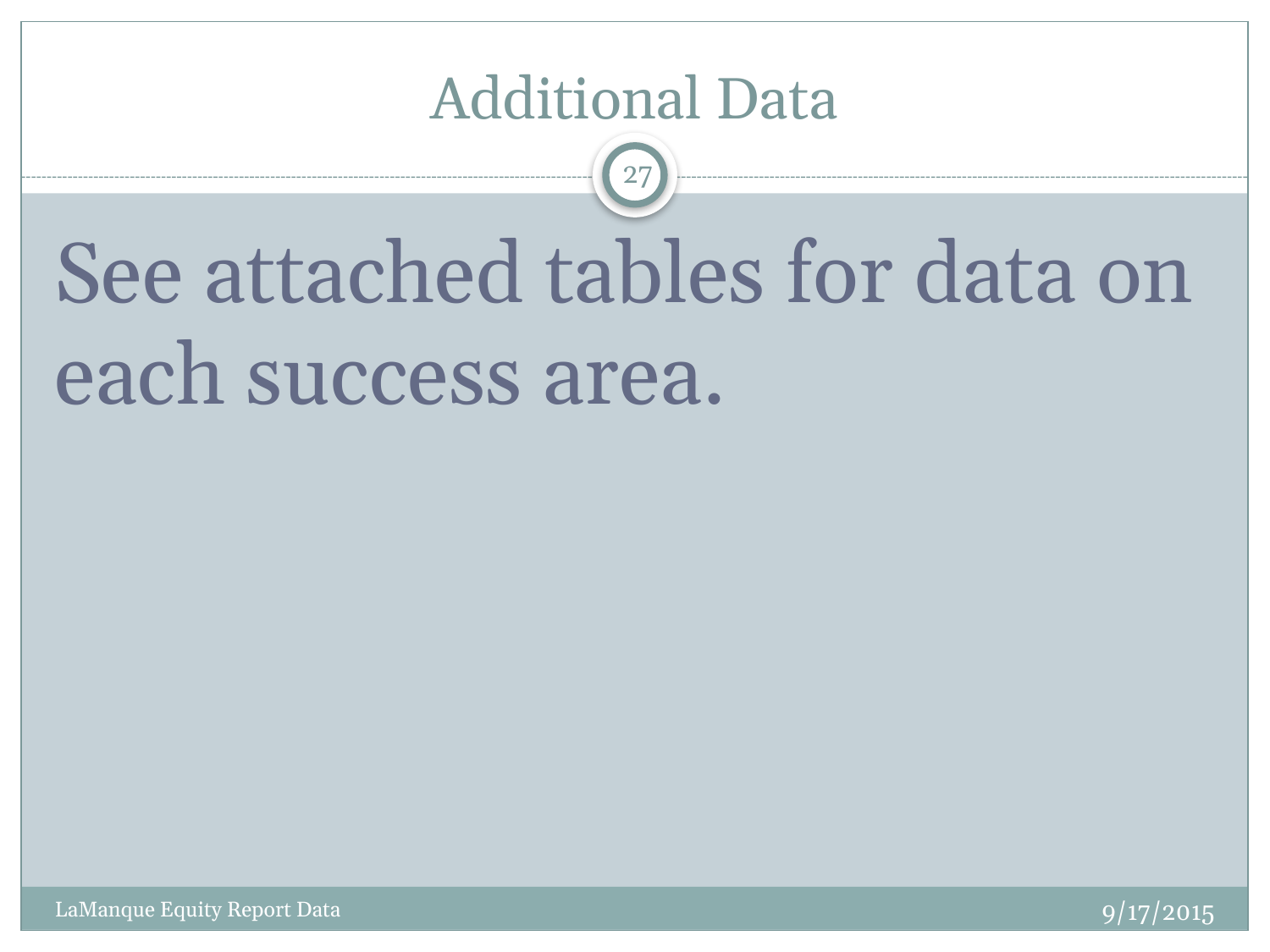

# Additional Data
27
See attached tables for data on each success area.
9/17/2015
LaManque Equity Report Data